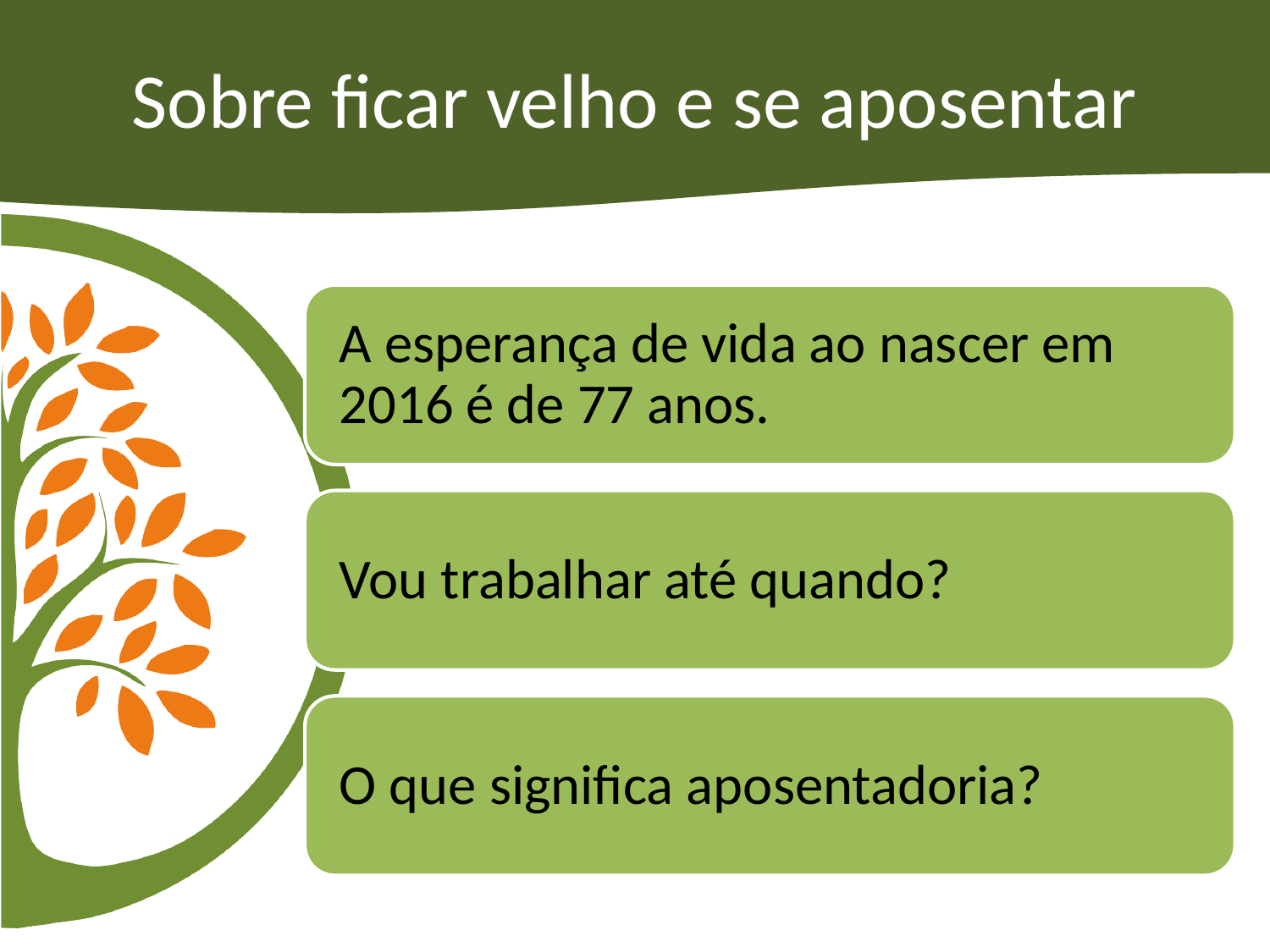

# Sobre ficar velho e se aposentar
A esperança de vida ao nascer em 2016 é de 77 anos.
Vou trabalhar até quando?
O que significa aposentadoria?